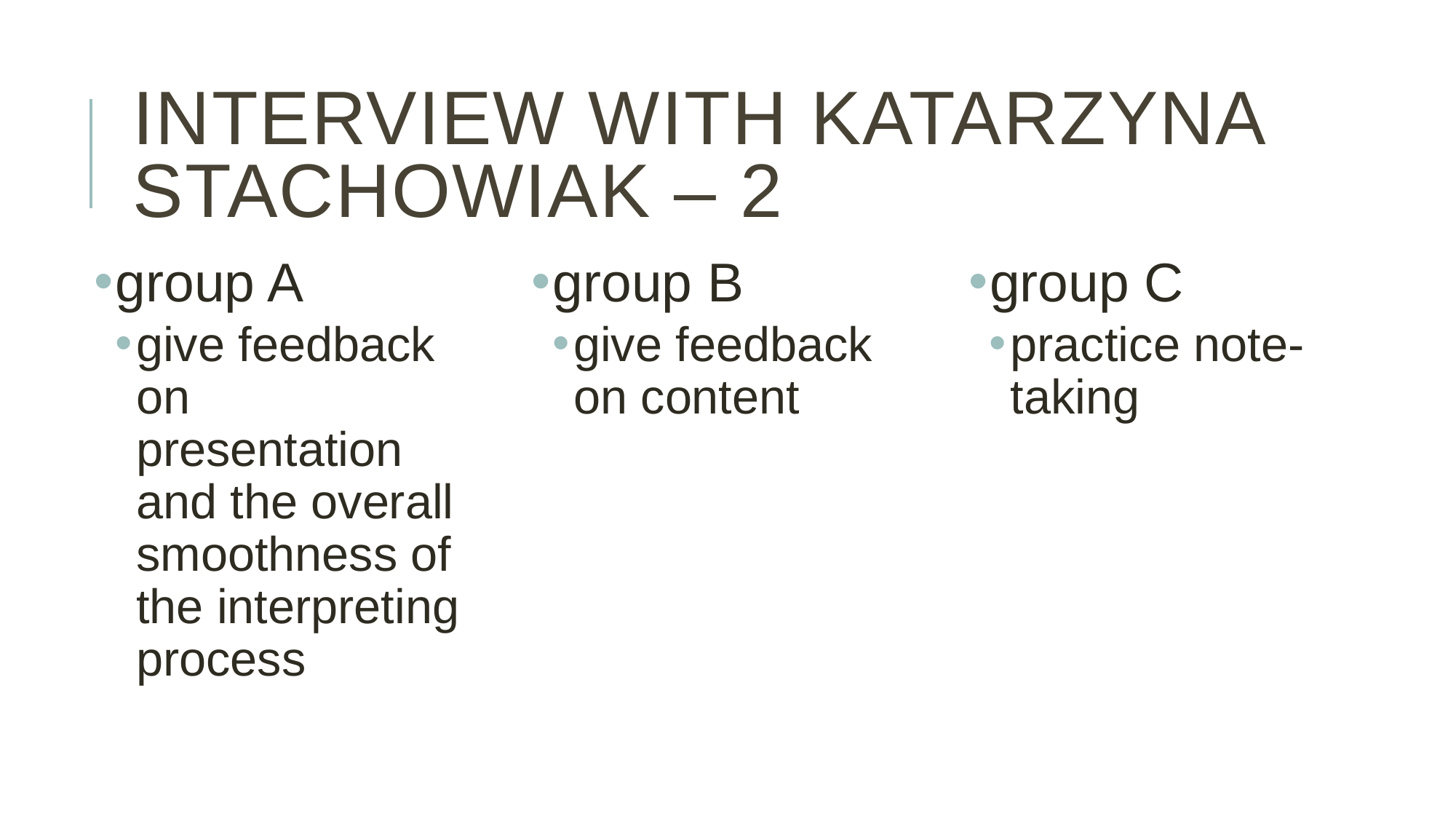

# Interview with Katarzyna Stachowiak – 2
group B
give feedback on content
group C
practice note-taking
group A
give feedback on presentation and the overall smoothness of the interpreting process